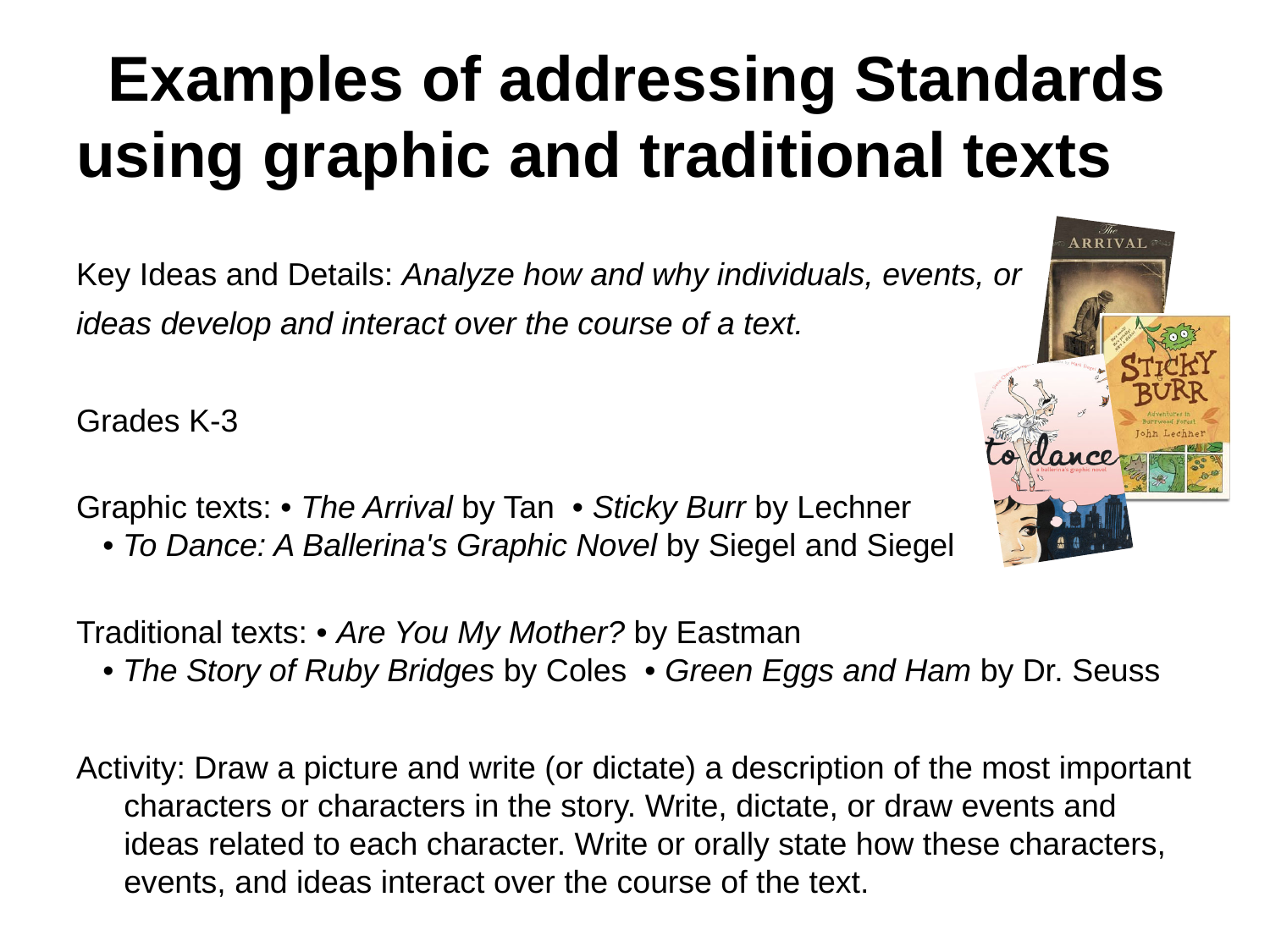

# Examples of addressing Standards using graphic and traditional texts

Key Ideas and Details: Analyze how and why individuals, events, or
ideas develop and interact over the course of a text.

Grades K-3

Graphic texts: • The Arrival by Tan  • Sticky Burr by Lechner
   • To Dance: A Ballerina's Graphic Novel by Siegel and Siegel

Traditional texts: • Are You My Mother? by Eastman
   • The Story of Ruby Bridges by Coles  • Green Eggs and Ham by Dr. Seuss

Activity: Draw a picture and write (or dictate) a description of the most important characters or characters in the story. Write, dictate, or draw events and ideas related to each character. Write or orally state how these characters, events, and ideas interact over the course of the text.